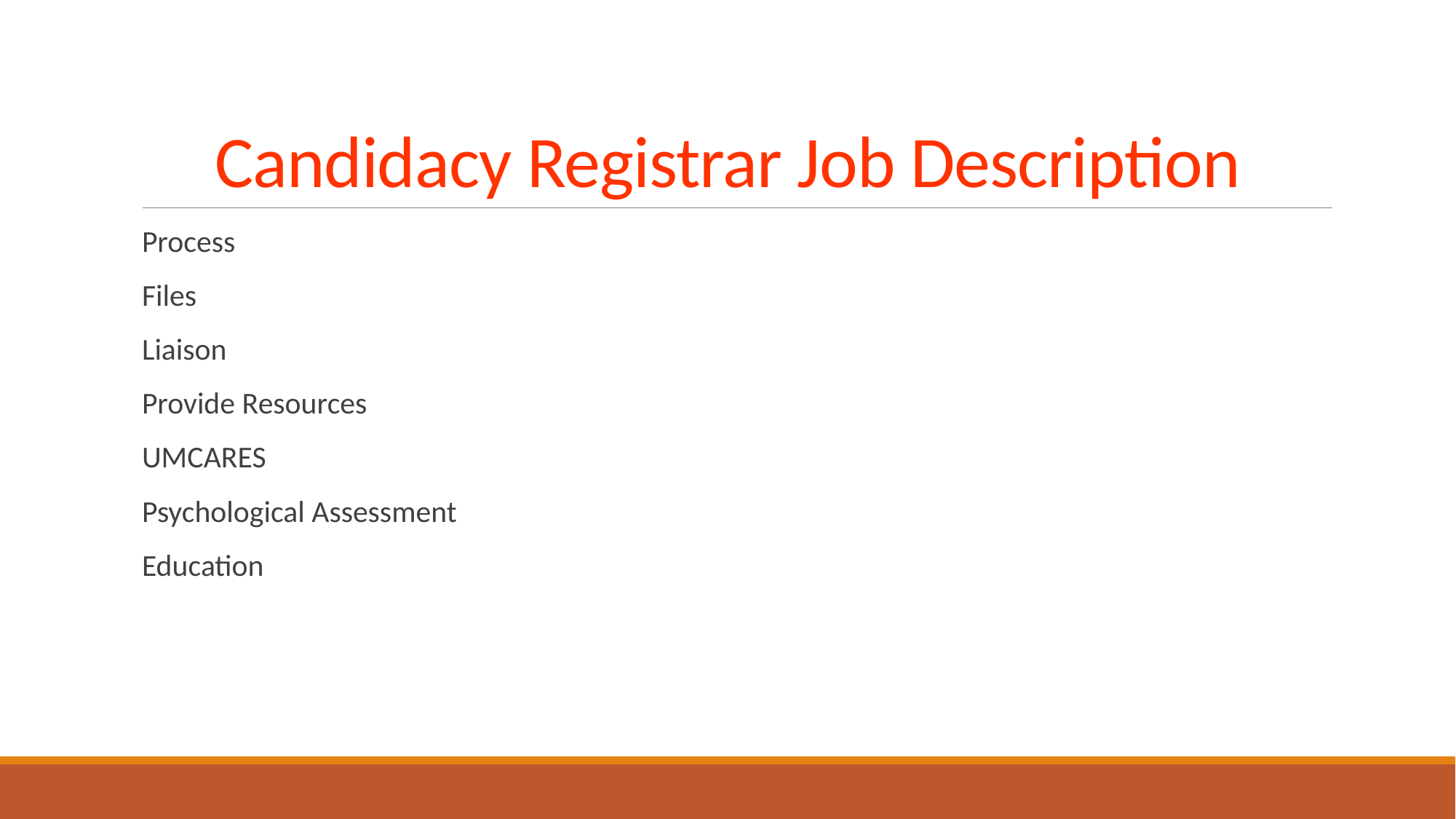

# Candidacy Registrar Job Description
Process
Files
Liaison
Provide Resources
UMCARES
Psychological Assessment
Education